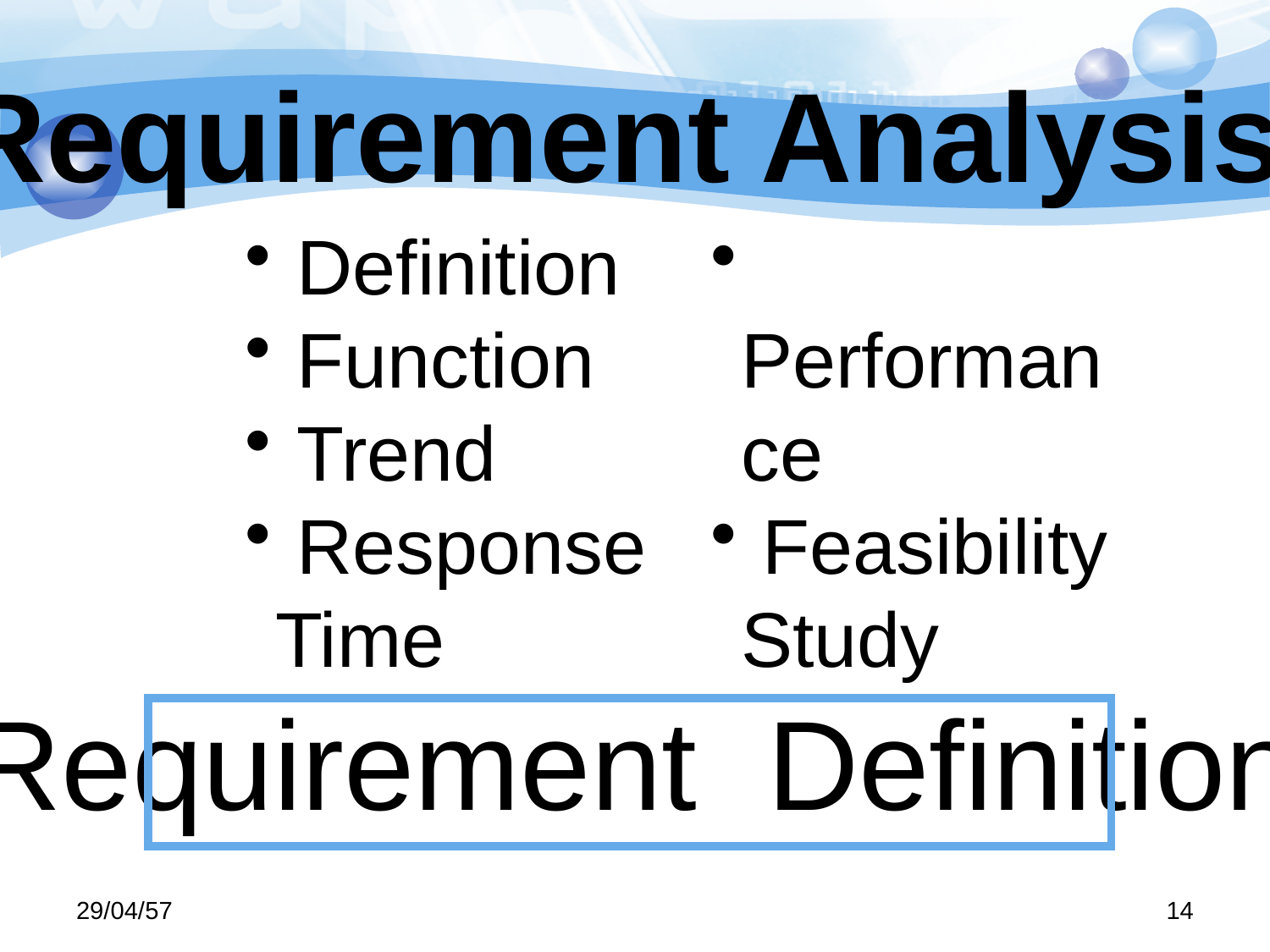

Requirement Analysis
 Definition
 Function
 Trend
 Response Time
 Performance
 Feasibility Study

“Requirement  Definition”

29/04/57
14